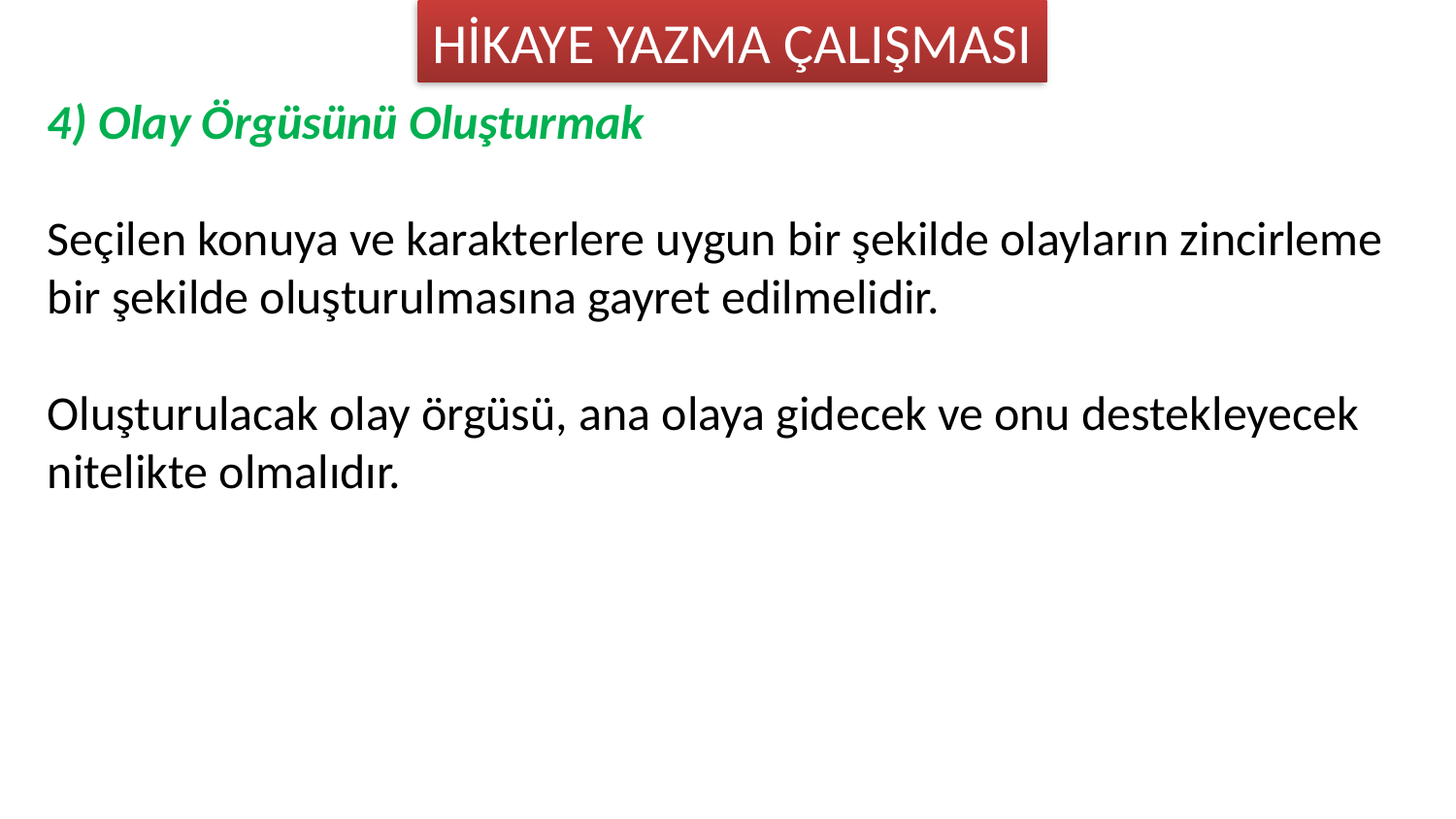

HİKAYE YAZMA ÇALIŞMASI
4) Olay Örgüsünü Oluşturmak

Seçilen konuya ve karakterlere uygun bir şekilde olayların zincirleme bir şekilde oluşturulmasına gayret edilmelidir.

Oluşturulacak olay örgüsü, ana olaya gidecek ve onu destekleyecek nitelikte olmalıdır.